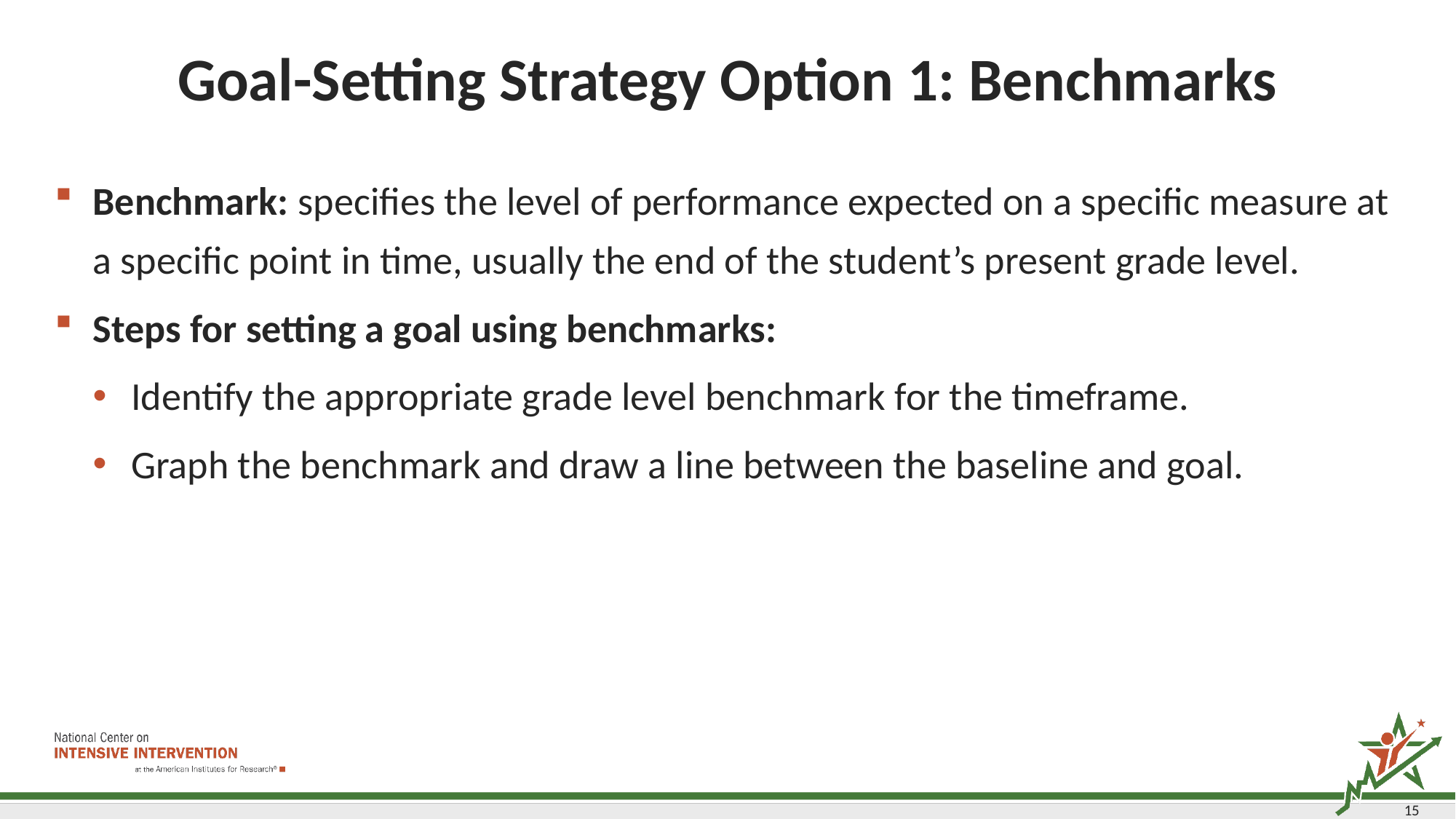

# Goal-Setting Strategy Option 1: Benchmarks
Benchmark: specifies the level of performance expected on a specific measure at a specific point in time, usually the end of the student’s present grade level.
Steps for setting a goal using benchmarks:
Identify the appropriate grade level benchmark for the timeframe.
Graph the benchmark and draw a line between the baseline and goal.

15